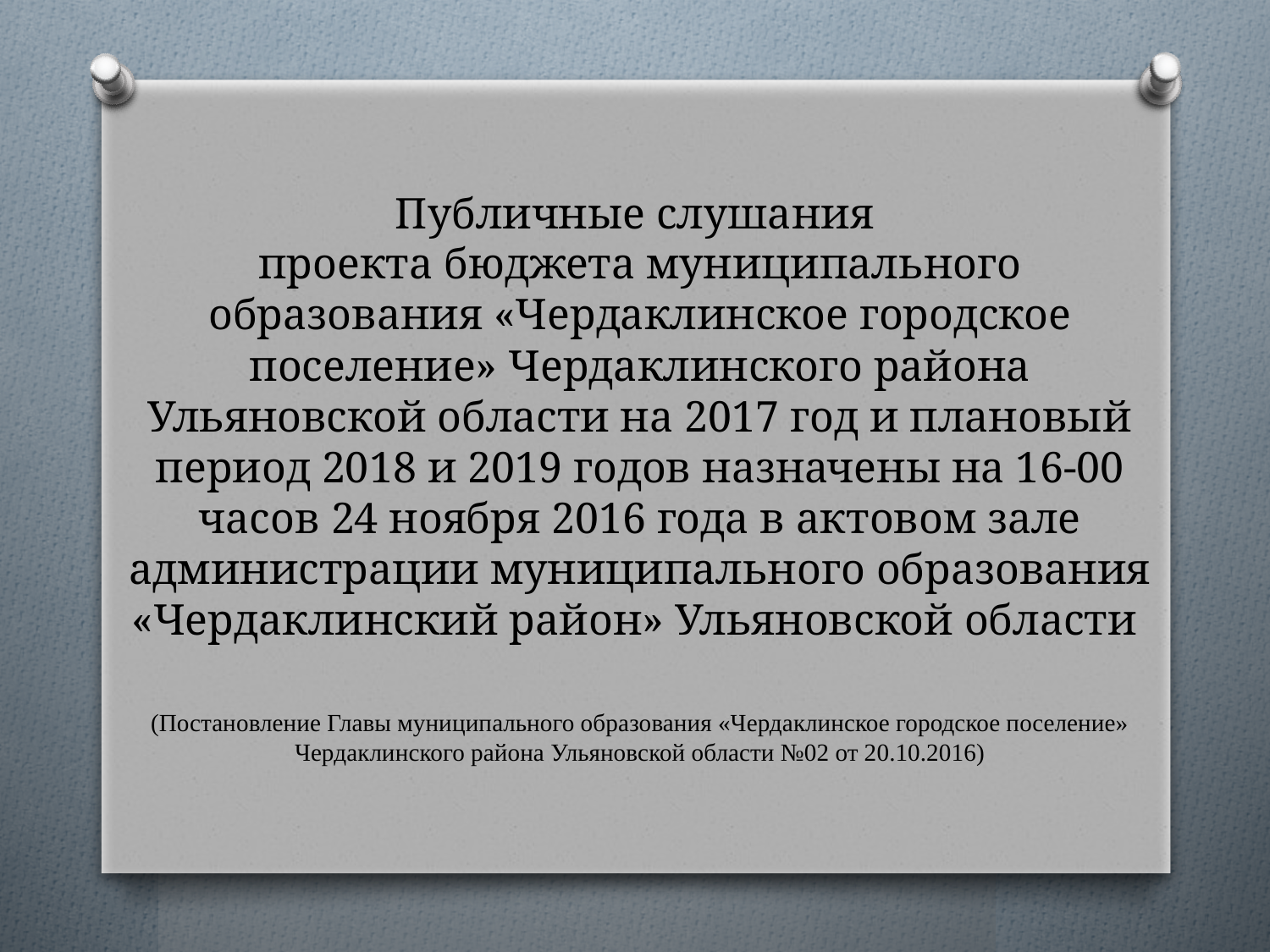

# Публичные слушания проекта бюджета муниципального образования «Чердаклинское городское поселение» Чердаклинского района Ульяновской области на 2017 год и плановый период 2018 и 2019 годов назначены на 16-00 часов 24 ноября 2016 года в актовом зале администрации муниципального образования «Чердаклинский район» Ульяновской области (Постановление Главы муниципального образования «Чердаклинское городское поселение» Чердаклинского района Ульяновской области №02 от 20.10.2016)